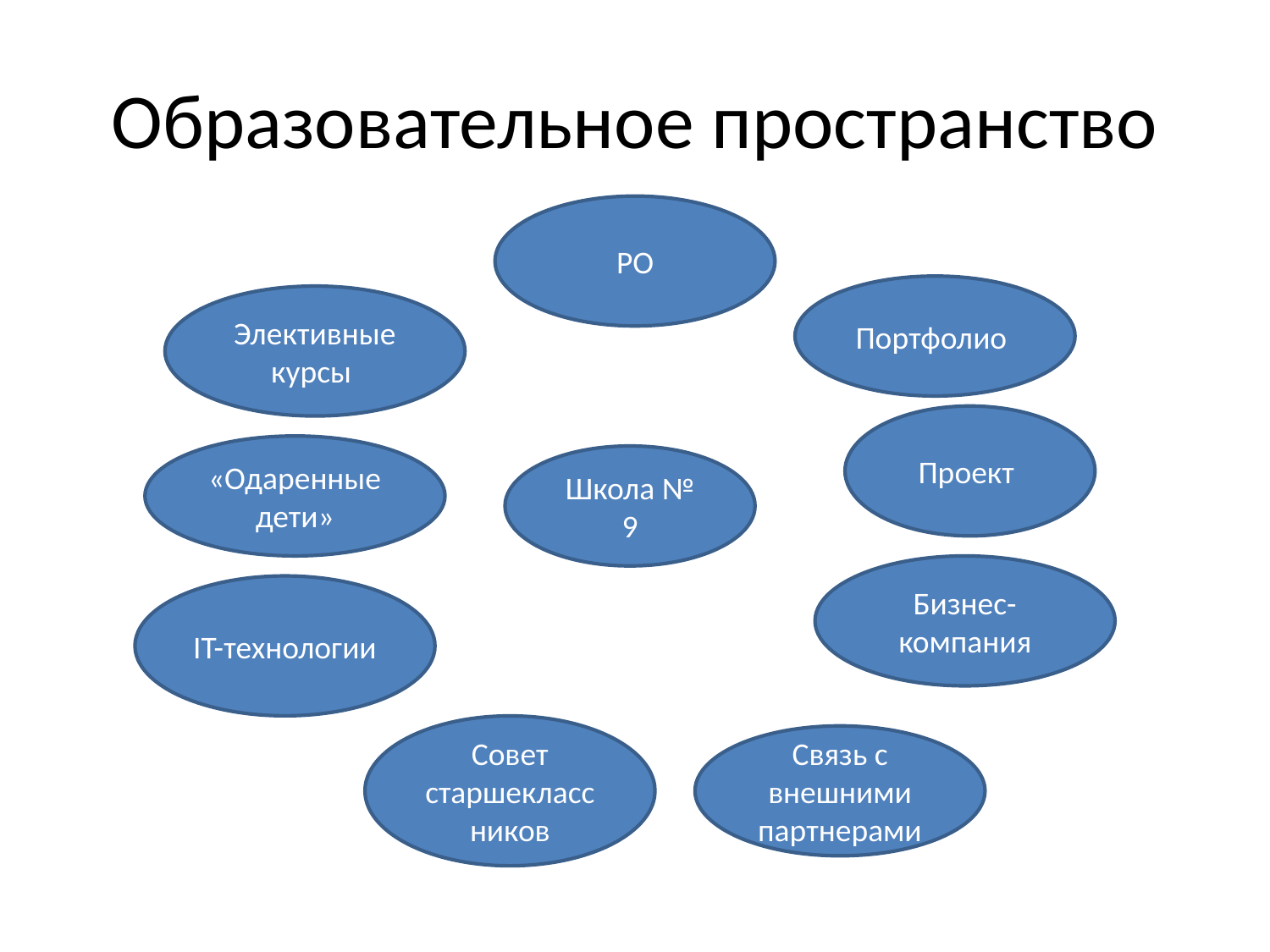

# Образовательное пространство
РО
Портфолио
Элективные курсы
Проект
«Одаренные дети»
Школа № 9
Бизнес-компания
IT-технологии
Совет старшеклассников
Связь с внешними партнерами